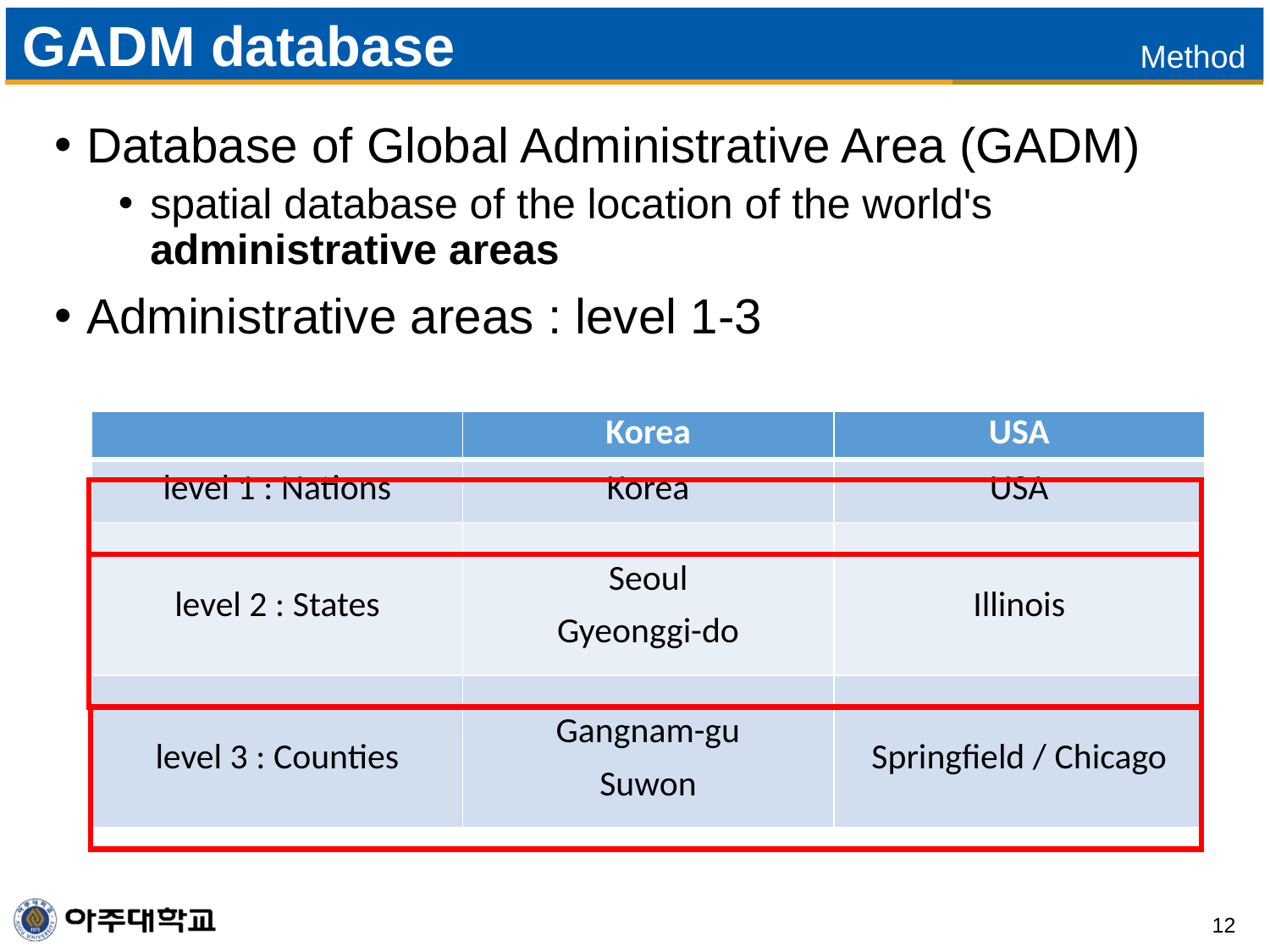

# GADM database
Method
Database of Global Administrative Area (GADM)
spatial database of the location of the world's administrative areas
Administrative areas : level 1-3

|  | Korea | USA |
| --- | --- | --- |
| level 1 : Nations | Korea | USA |
| level 2 : States | Seoul Gyeonggi-do | Illinois |
| level 3 : Counties | Gangnam-gu Suwon | Springfield / Chicago |

12